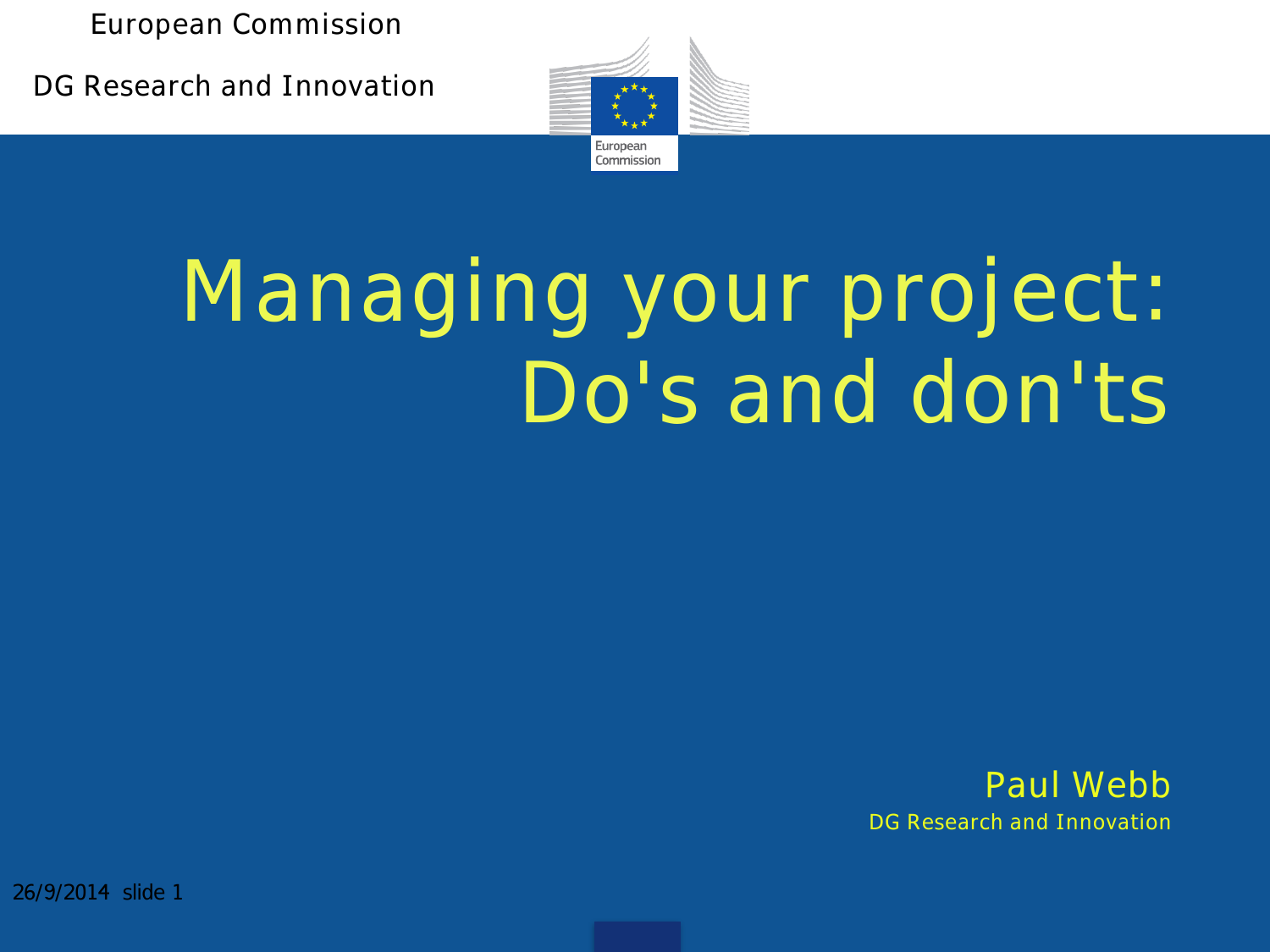

European Commission
DG Research and Innovation

Managing your project:
Do's and don'ts

Paul Webb
DG Research and Innovation
26/9/2014  slide 1